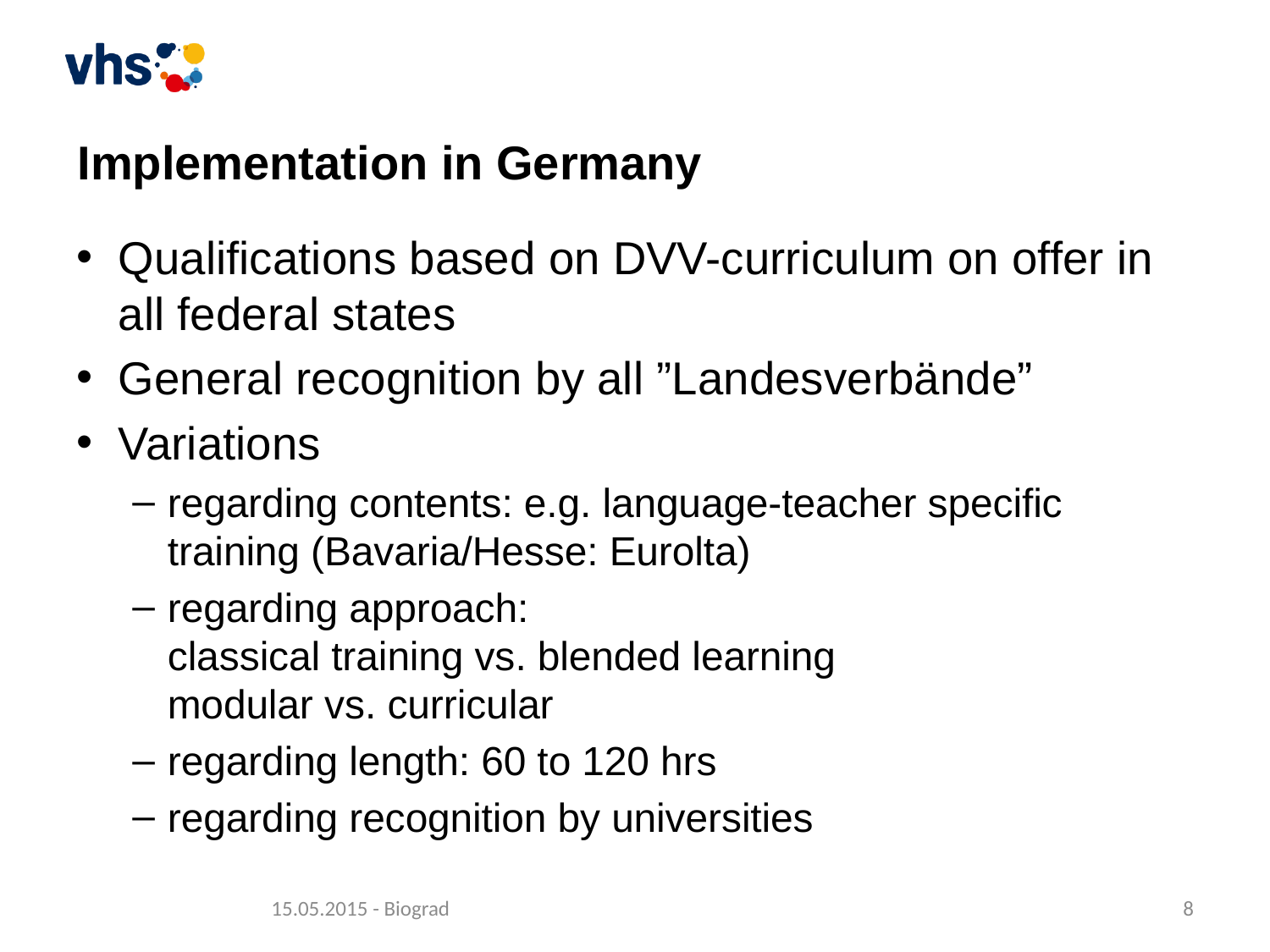

#
Implementation in Germany
Qualifications based on DVV-curriculum on offer in all federal states
General recognition by all ”Landesverbände”
Variations
regarding contents: e.g. language-teacher specific training (Bavaria/Hesse: Eurolta)
regarding approach:
classical training vs. blended learning
modular vs. curricular
regarding length: 60 to 120 hrs
regarding recognition by universities

15.05.2015 - Biograd
8